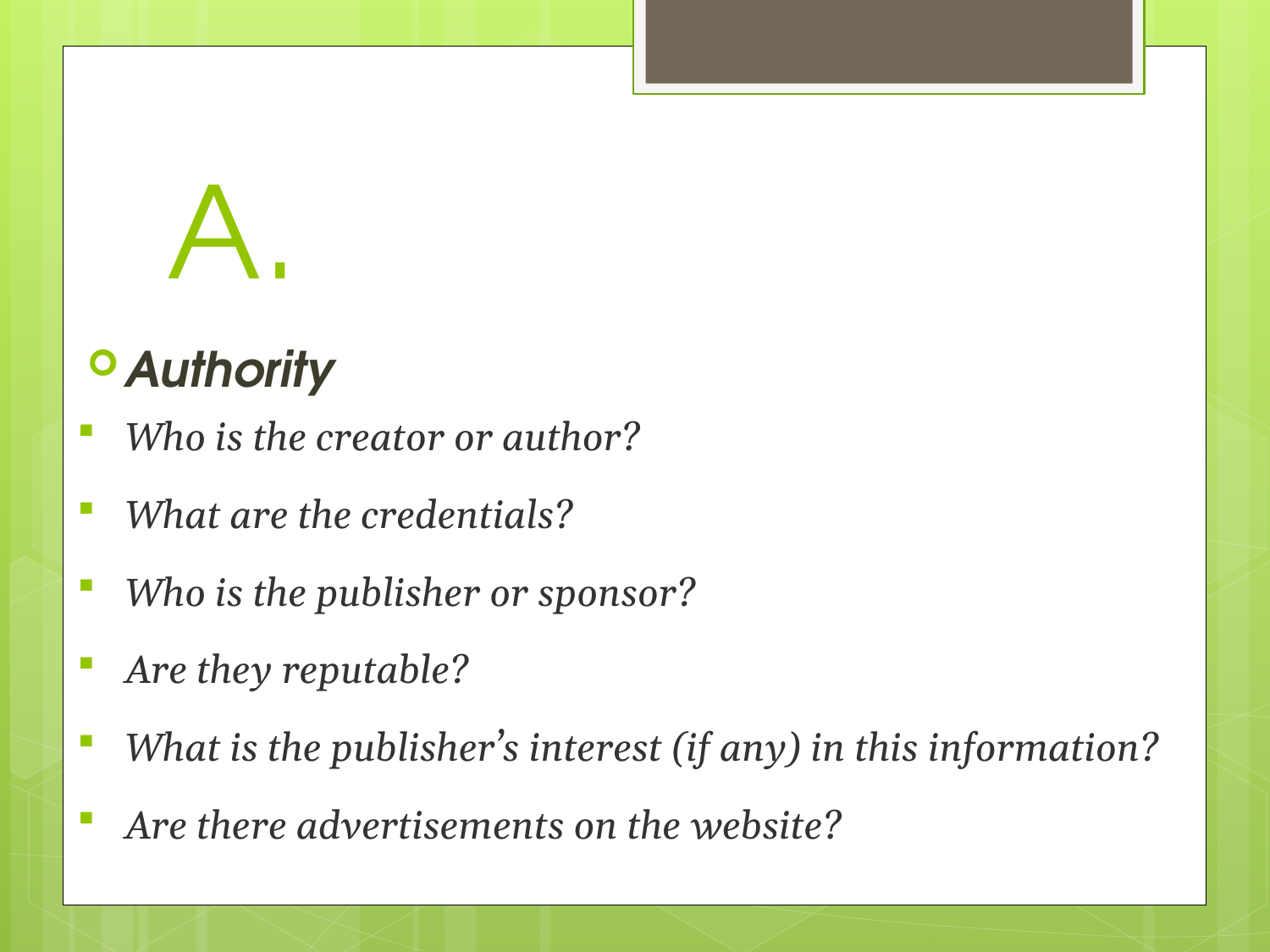

A.

Authority
Who is the creator or author?
What are the credentials?
Who is the publisher or sponsor?
Are they reputable?
What is the publisher’s interest (if any) in this information?
Are there advertisements on the website?